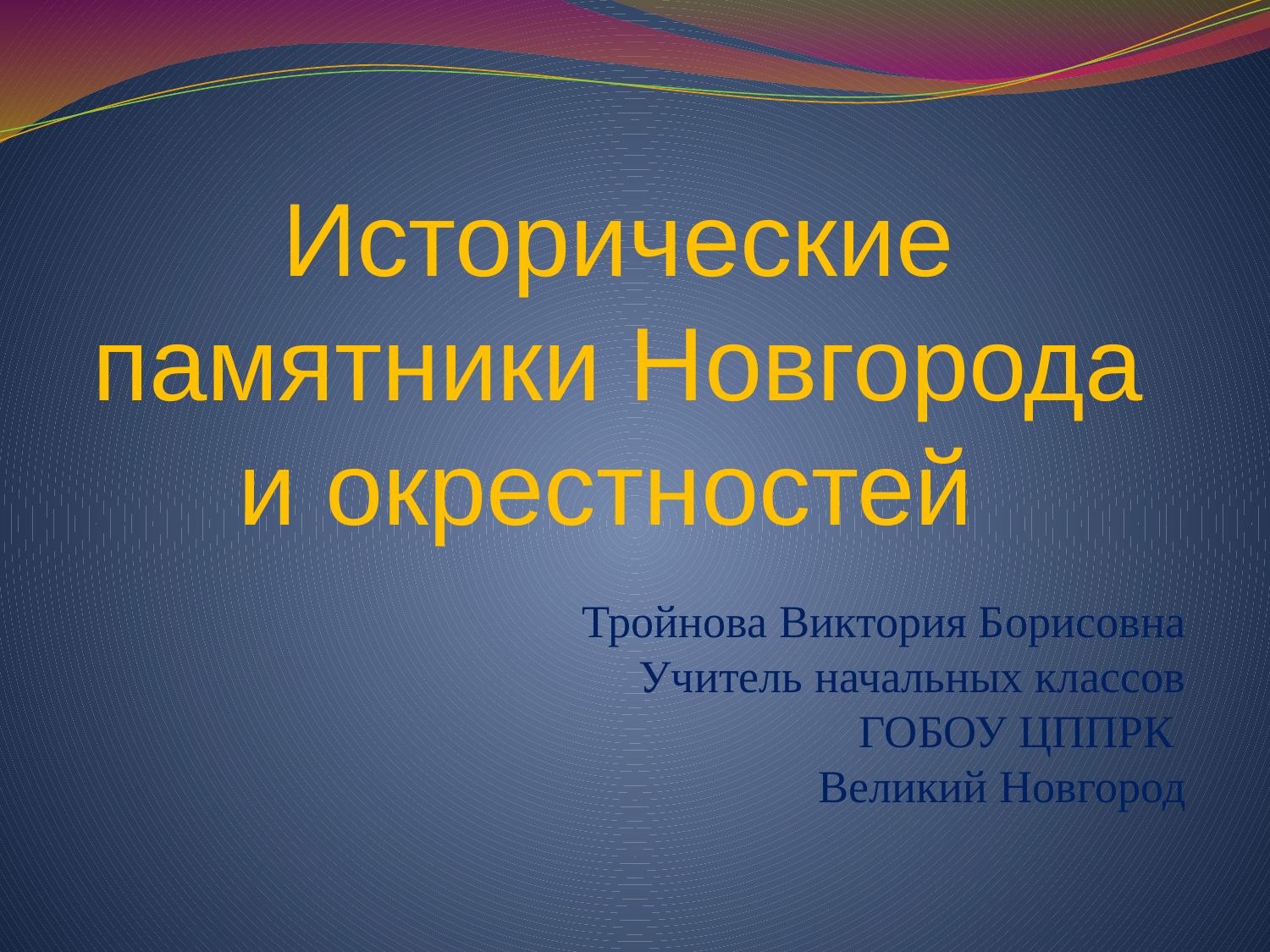

# Исторические памятники Новгорода и окрестностей
Тройнова Виктория Борисовна
Учитель начальных классов
ГОБОУ ЦППРК
Великий Новгород